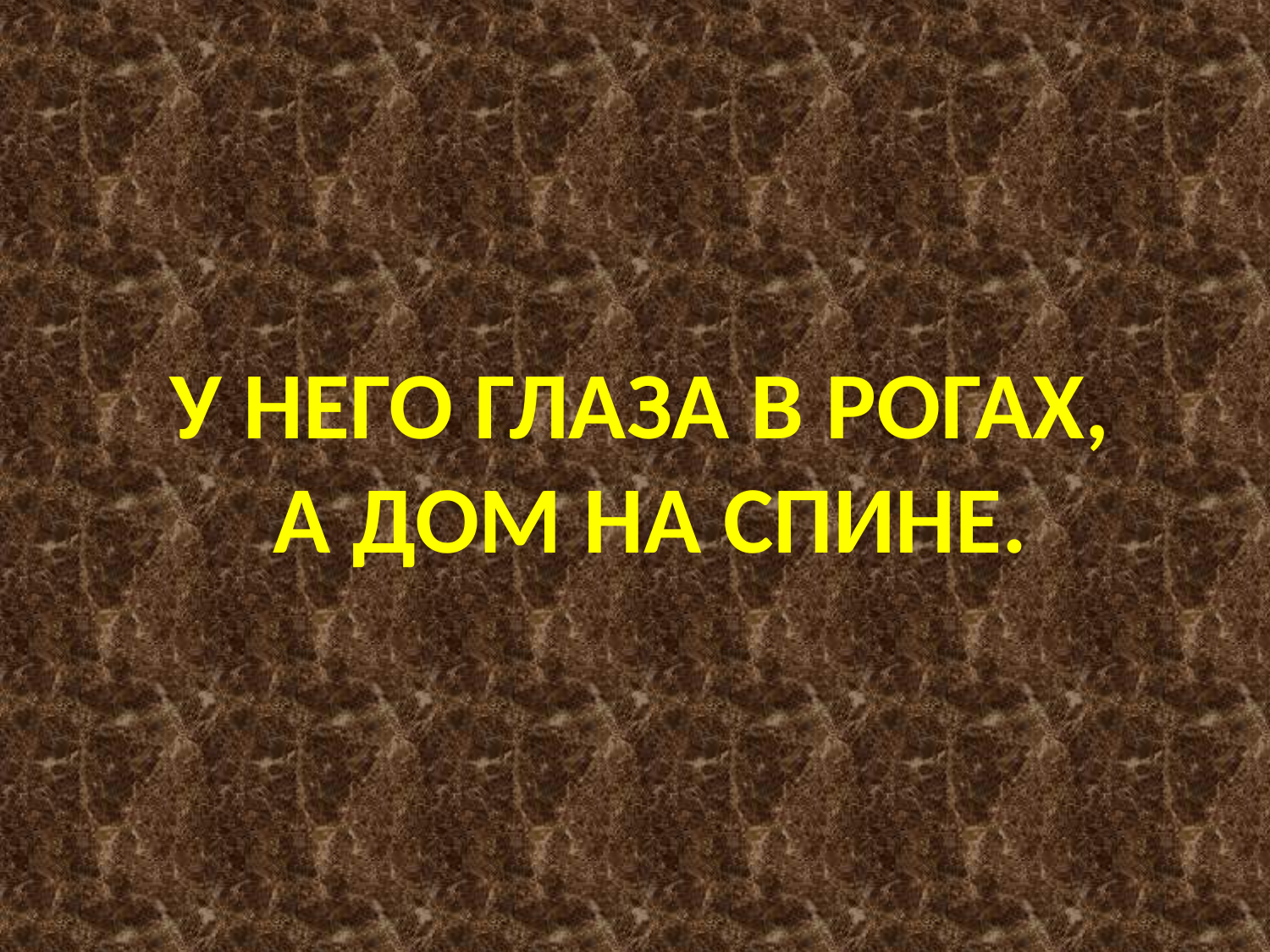

У него глаза в рогах,
 а дом на спине.